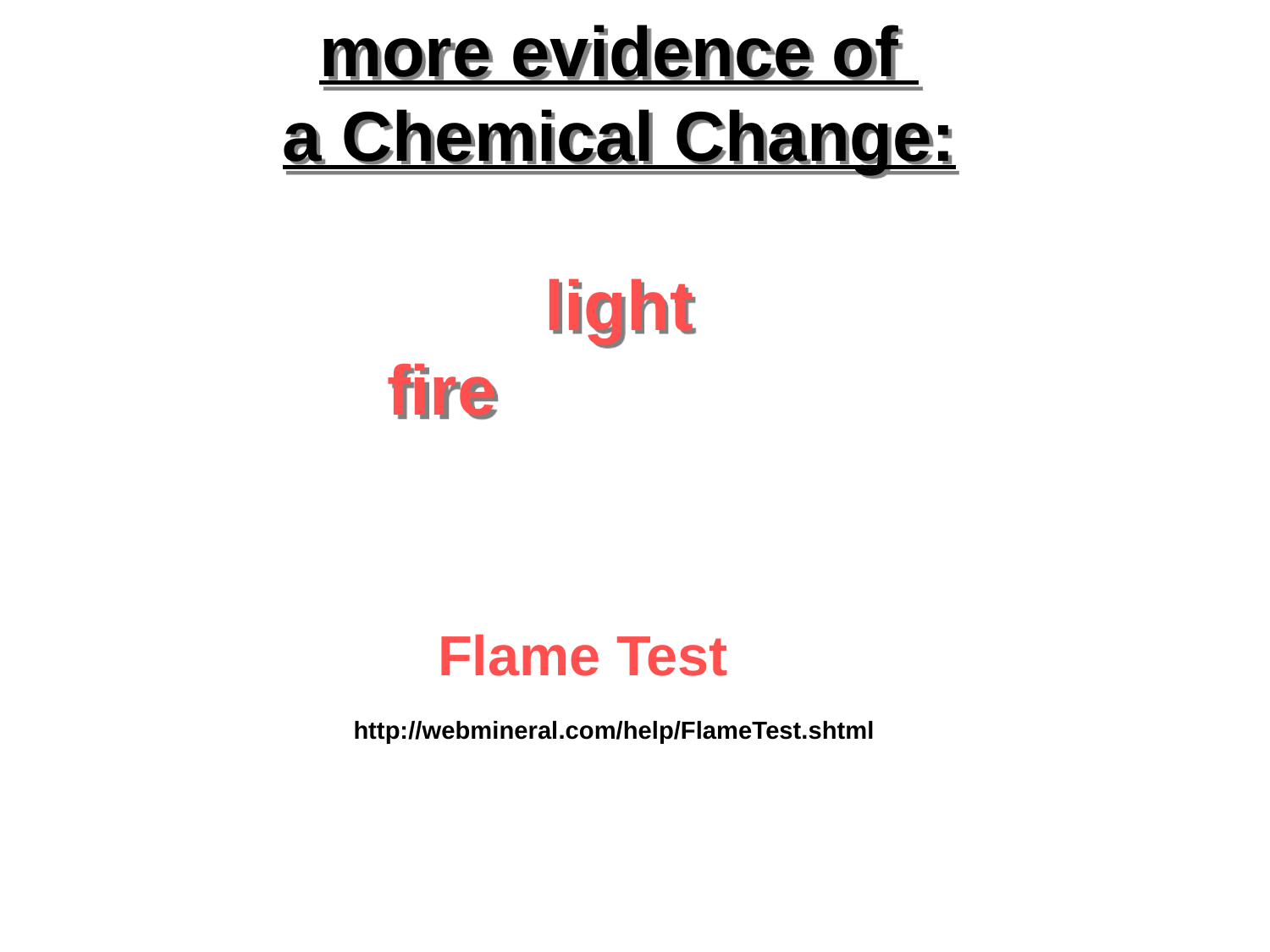

more evidence of
a Chemical Change:

light
fire
Flame Test
http://webmineral.com/help/FlameTest.shtml